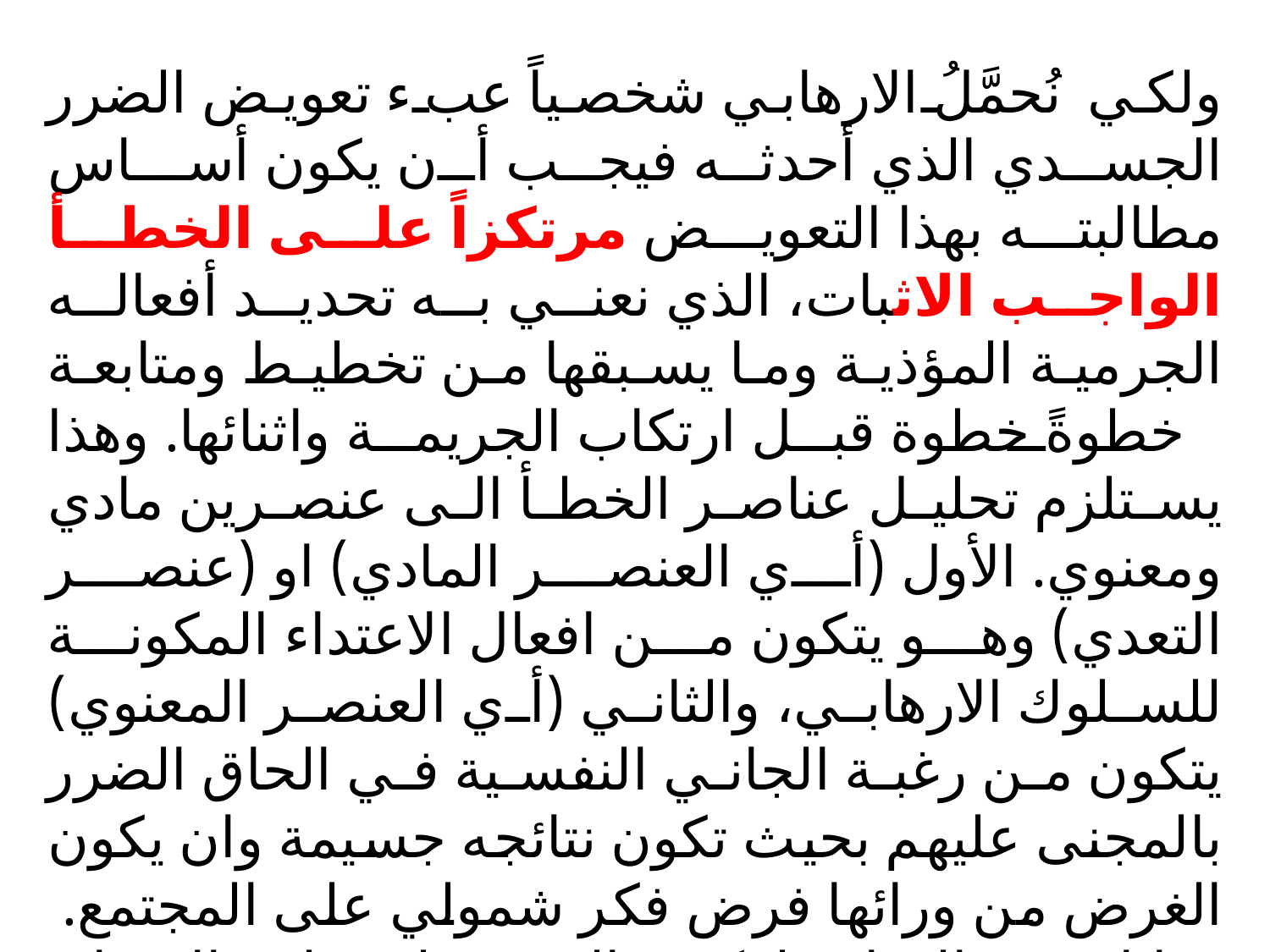

ولكي نُحمَّلُ الارهابي شخصياً عبء تعويض الضرر الجسدي الذي أحدثه فيجب أن يكون أسـاس مطالبته بهذا التعويض مرتكزاً على الخطأ الواجب الاثبات، الذي نعني به تحديد أفعاله الجرمية المؤذية وما يسبقها من تخطيط ومتابعة خطوةً خطوة قبل ارتكاب الجريمة واثنائها. وهذا يستلزم تحليل عناصر الخطأ الى عنصرين مادي ومعنوي. الأول (أي العنصر المادي) او (عنصر التعدي) وهو يتكون من افعال الاعتداء المكونة للسلوك الارهابي، والثاني (أي العنصر المعنوي) يتكون من رغبة الجاني النفسية في الحاق الضرر بالمجنى عليهم بحيث تكون نتائجه جسيمة وان يكون الغرض من ورائها فرض فكر شمولي على المجتمع.  د. اياد عبد الجبار ملوكي، المسؤولية على الاشياء، المرجع السابق، بند (127)، ص 166.